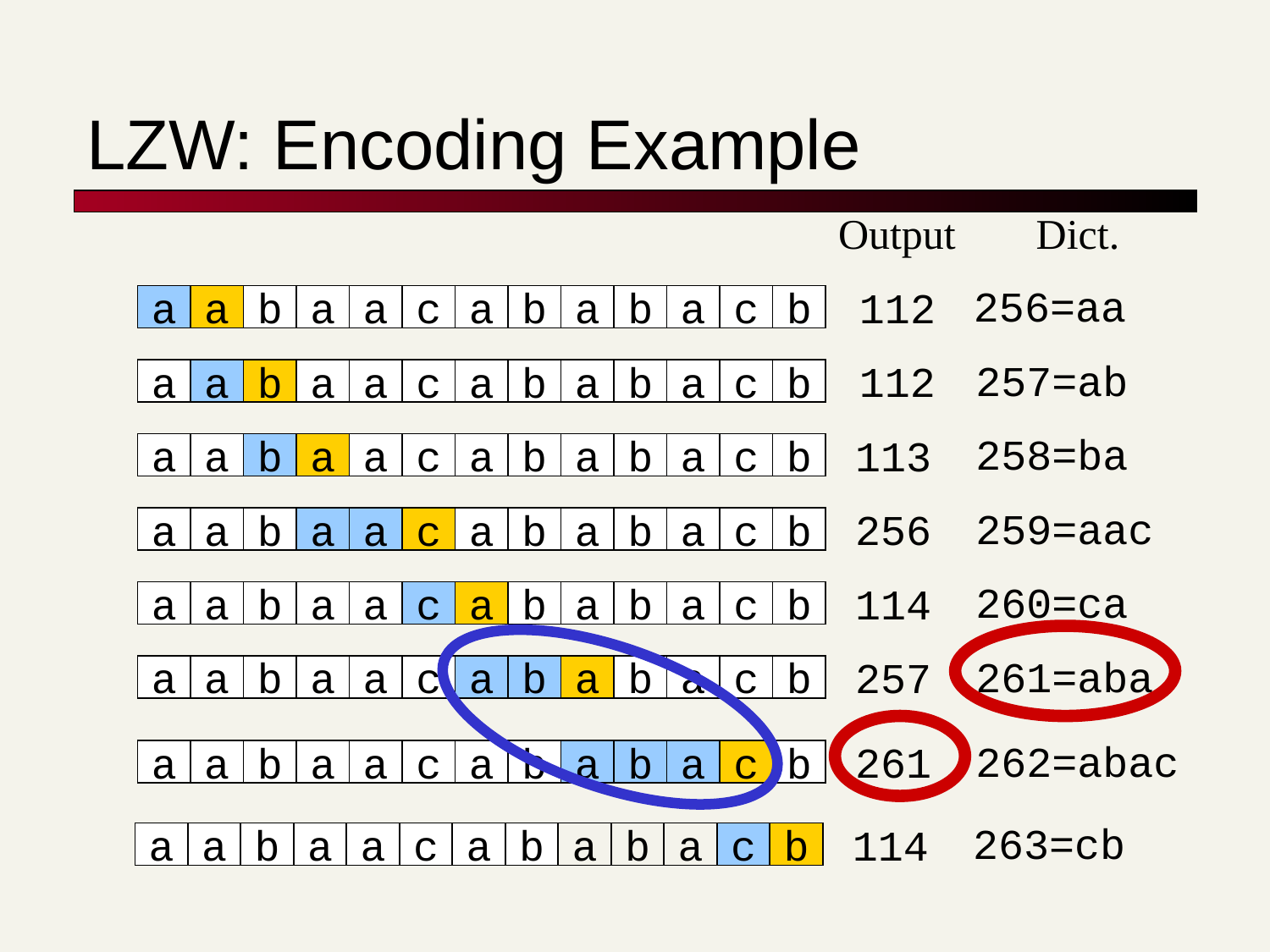

# LZW: Encoding Example
Output
Dict.
256=aa
112
a
a
b
a
a
c
a
b
a
b
a
c
b
257=ab
112
a
a
b
a
a
c
a
b
a
b
a
c
b
258=ba
113
a
a
b
a
a
c
a
b
a
b
a
c
b
259=aac
256
a
a
b
a
a
c
a
b
a
b
a
c
b
260=ca
114
a
a
b
a
a
c
a
b
a
b
a
c
b

261=aba
257

a
a
b
a
a
c
a
b
a
b
a
c
b

262=abac
261
a
a
b
a
a
c
a
b
a
b
a
c
b
263=cb
114
a
a
b
a
a
c
a
b
a
b
a
c
b